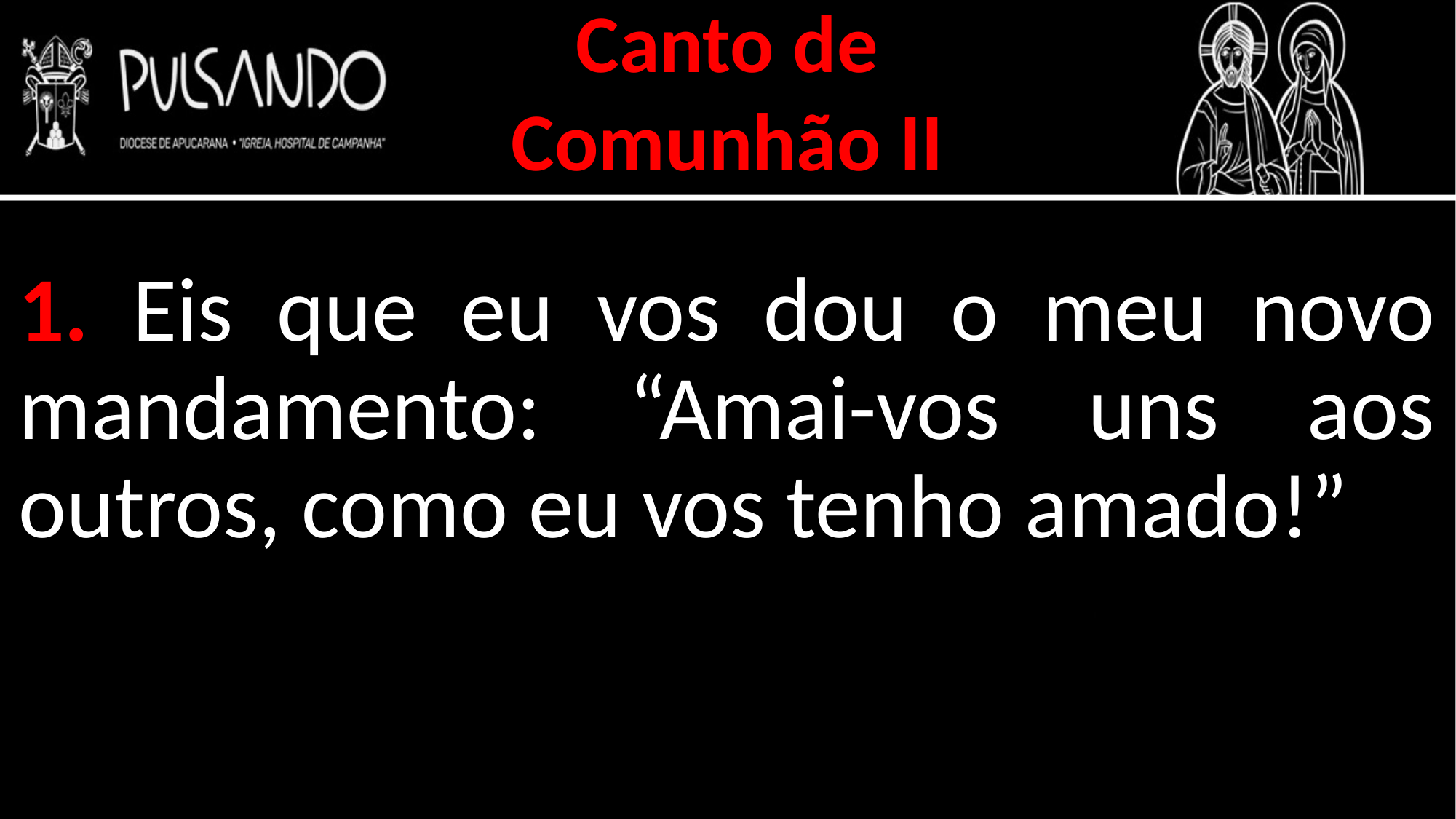

Canto de
Comunhão II
1. Eis que eu vos dou o meu novo mandamento: “Amai-vos uns aos outros, como eu vos tenho amado!”